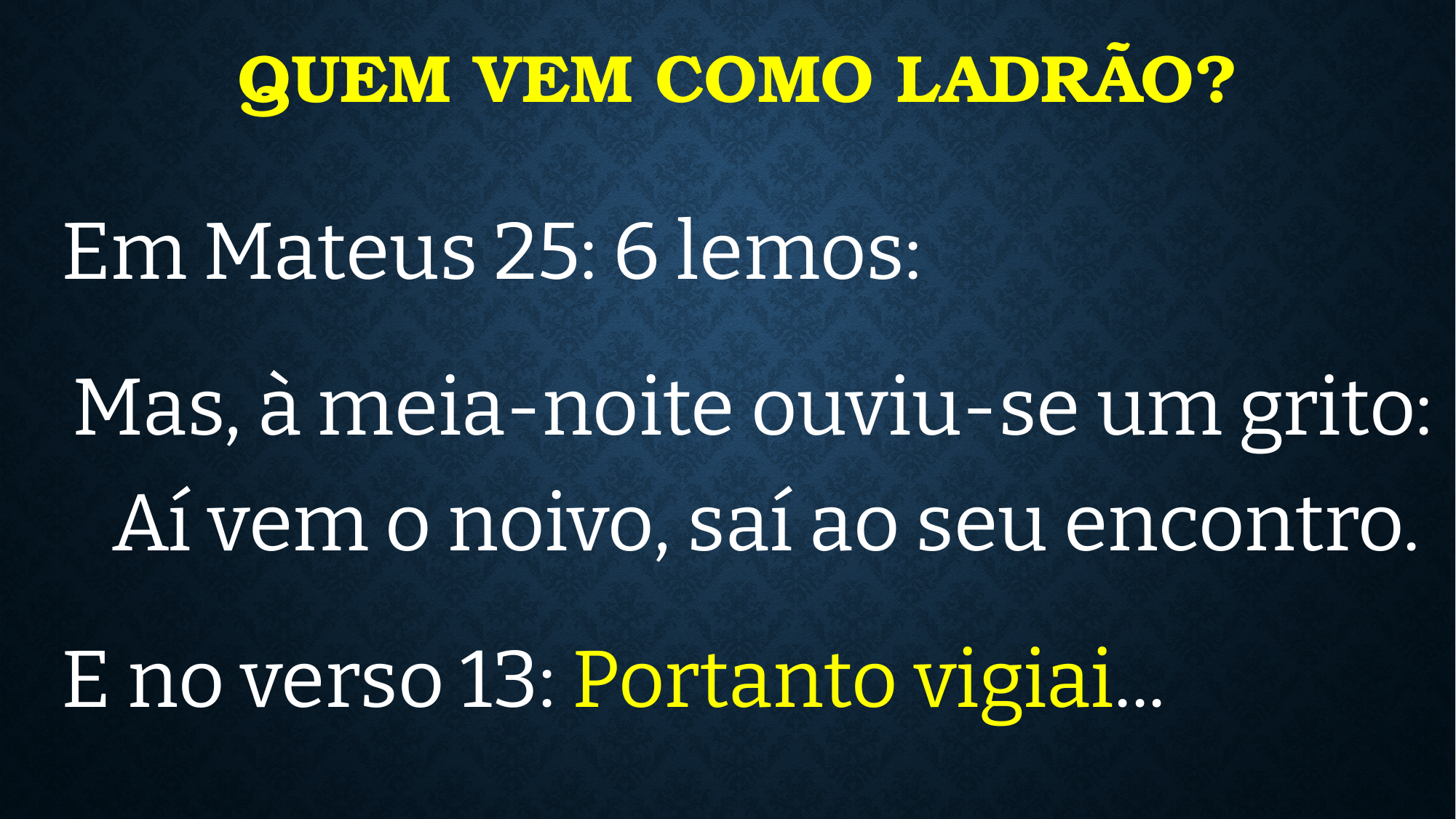

# QUEM VEM COMO LADRÃO?
Em Mateus 25: 6 lemos:
Mas, à meia-noite ouviu-se um grito: Aí vem o noivo, saí ao seu encontro.
E no verso 13: Portanto vigiai...